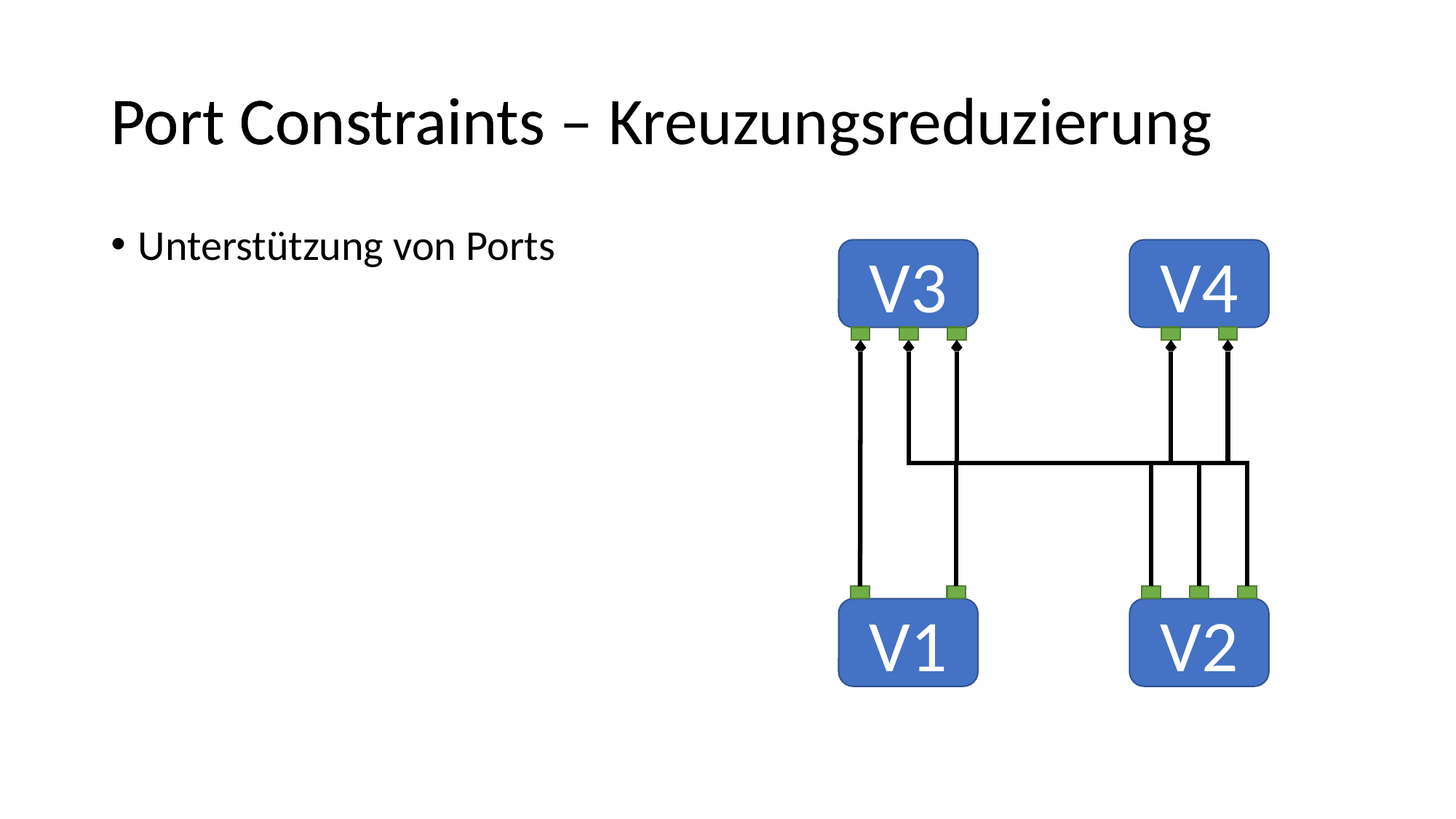

Port Constraints – Kreuzungsreduzierung
# Port Constraints
Unterstützung von Ports
V3
V4

V1
V2
32